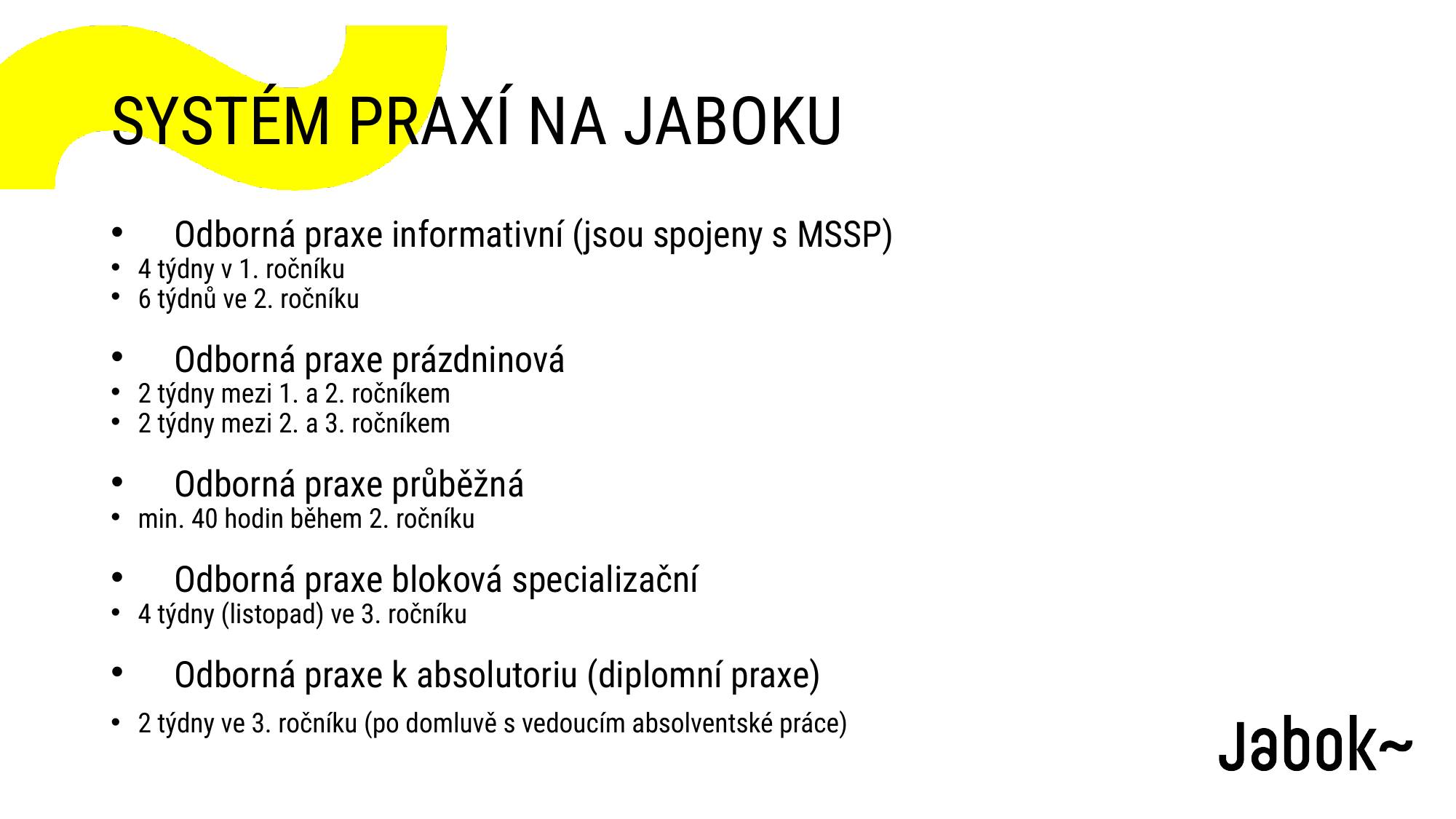

SYSTÉM PRAXÍ NA JABOKU
Odborná praxe informativní (jsou spojeny s MSSP)
4 týdny v 1. ročníku
6 týdnů ve 2. ročníku

Odborná praxe prázdninová
2 týdny mezi 1. a 2. ročníkem
2 týdny mezi 2. a 3. ročníkem

Odborná praxe průběžná
min. 40 hodin během 2. ročníku

Odborná praxe bloková specializační
4 týdny (listopad) ve 3. ročníku

Odborná praxe k absolutoriu (diplomní praxe)
2 týdny ve 3. ročníku (po domluvě s vedoucím absolventské práce)